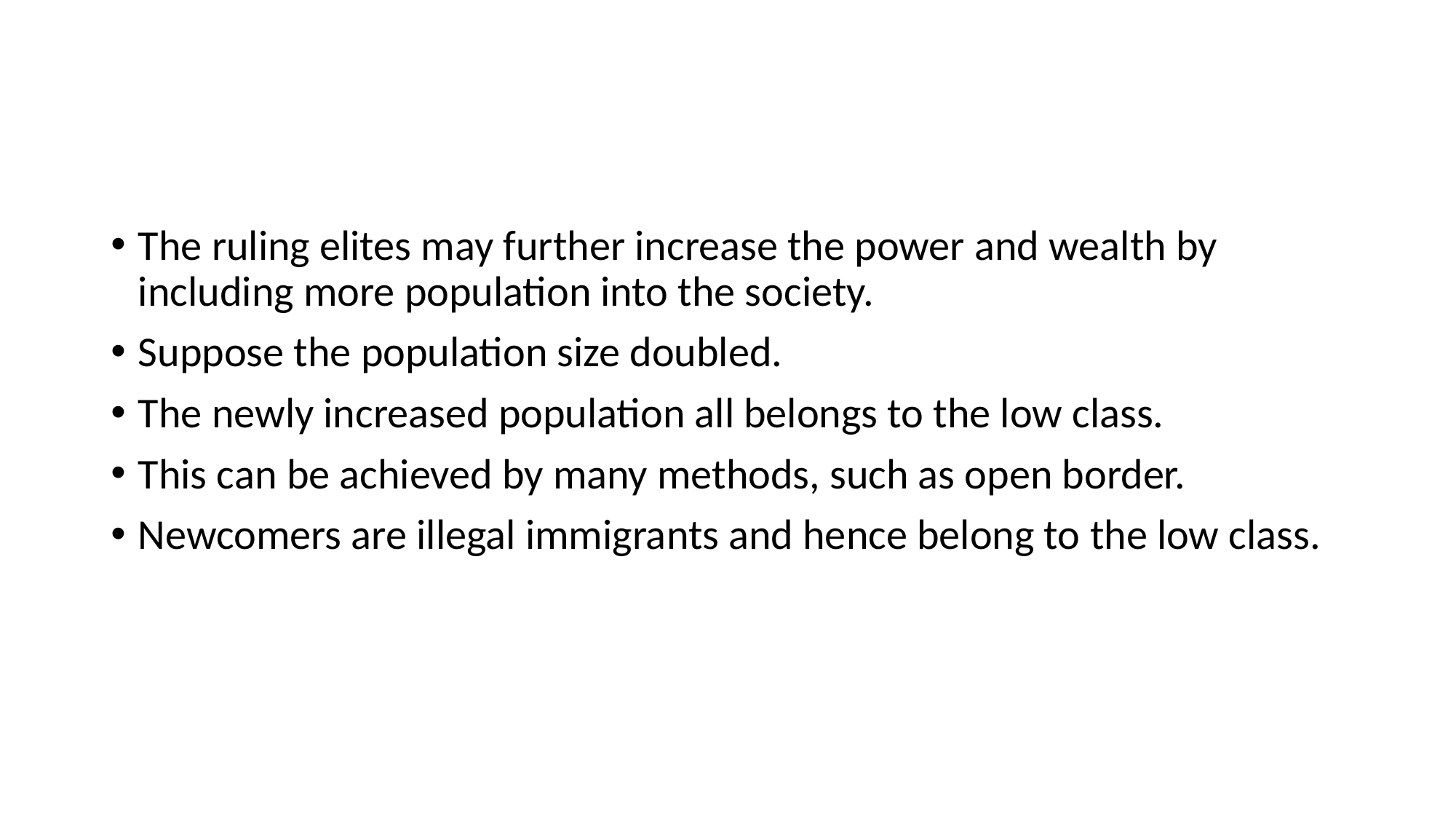

#
The ruling elites may further increase the power and wealth by including more population into the society.
Suppose the population size doubled.
The newly increased population all belongs to the low class.
This can be achieved by many methods, such as open border.
Newcomers are illegal immigrants and hence belong to the low class.